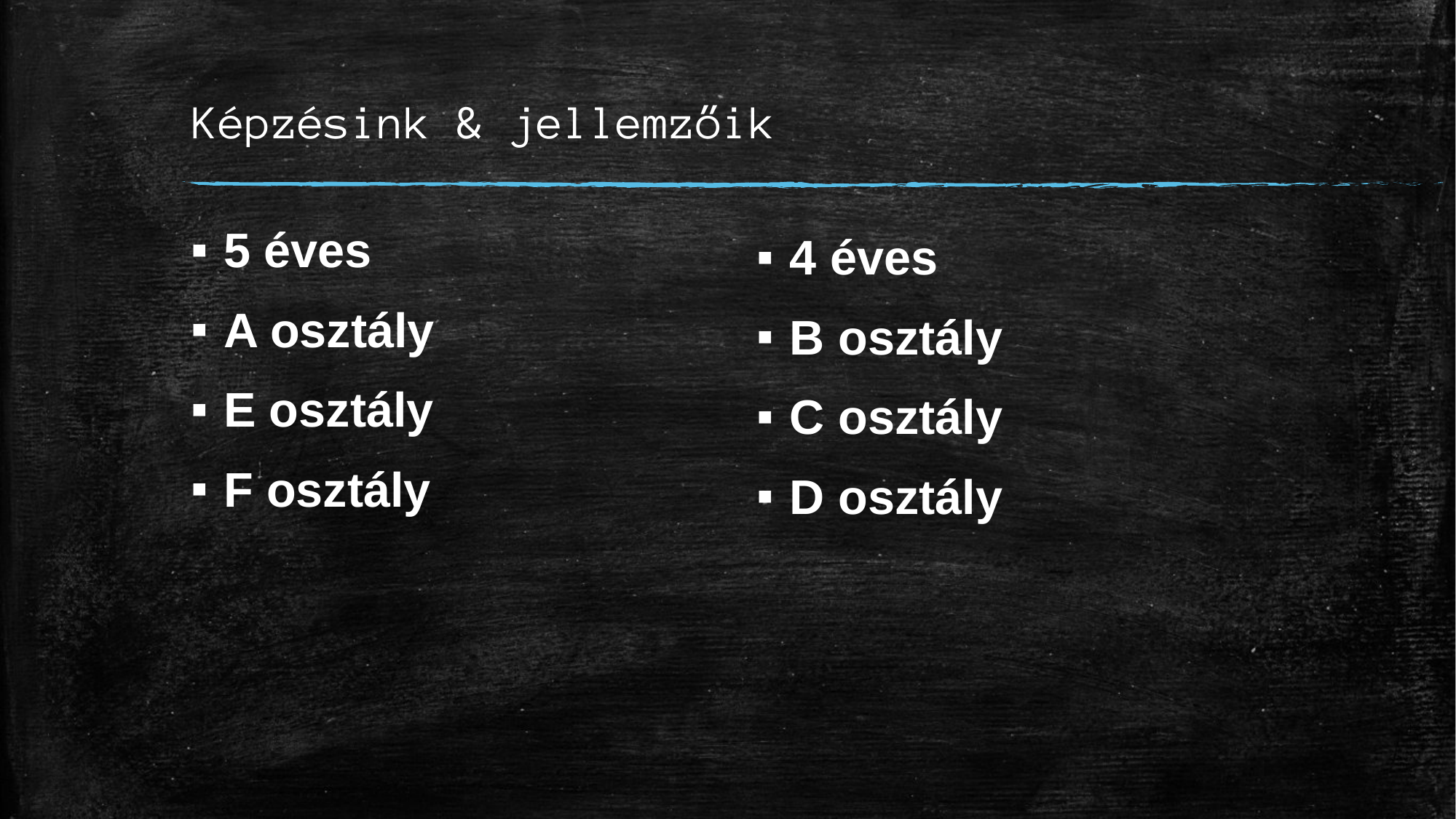

# Képzésink & jellemzőik
5 éves
A osztály
E osztály
F osztály
4 éves
B osztály
C osztály
D osztály